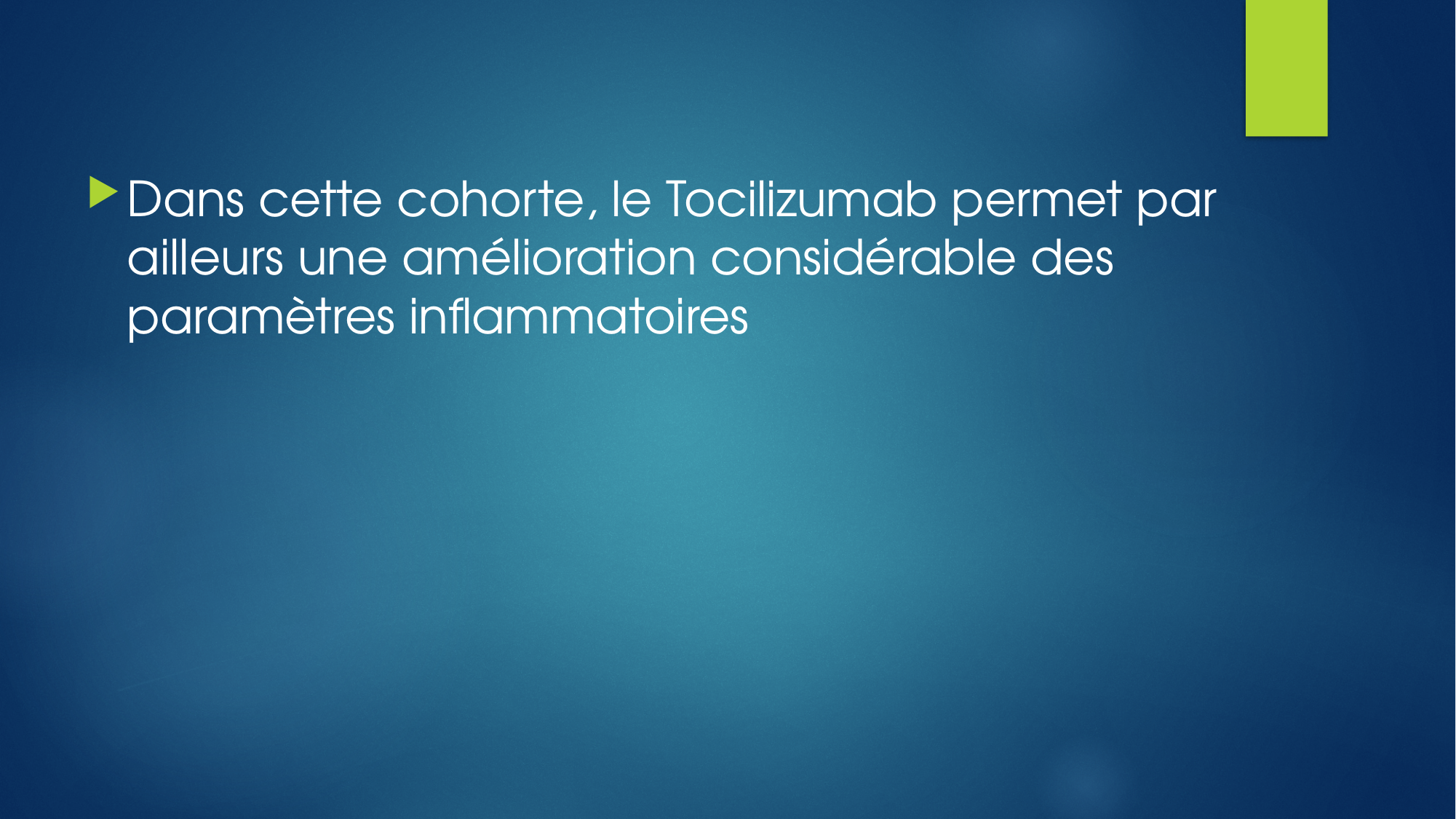

Dans cette cohorte, le Tocilizumab permet par ailleurs une amélioration considérable des paramètres inflammatoires